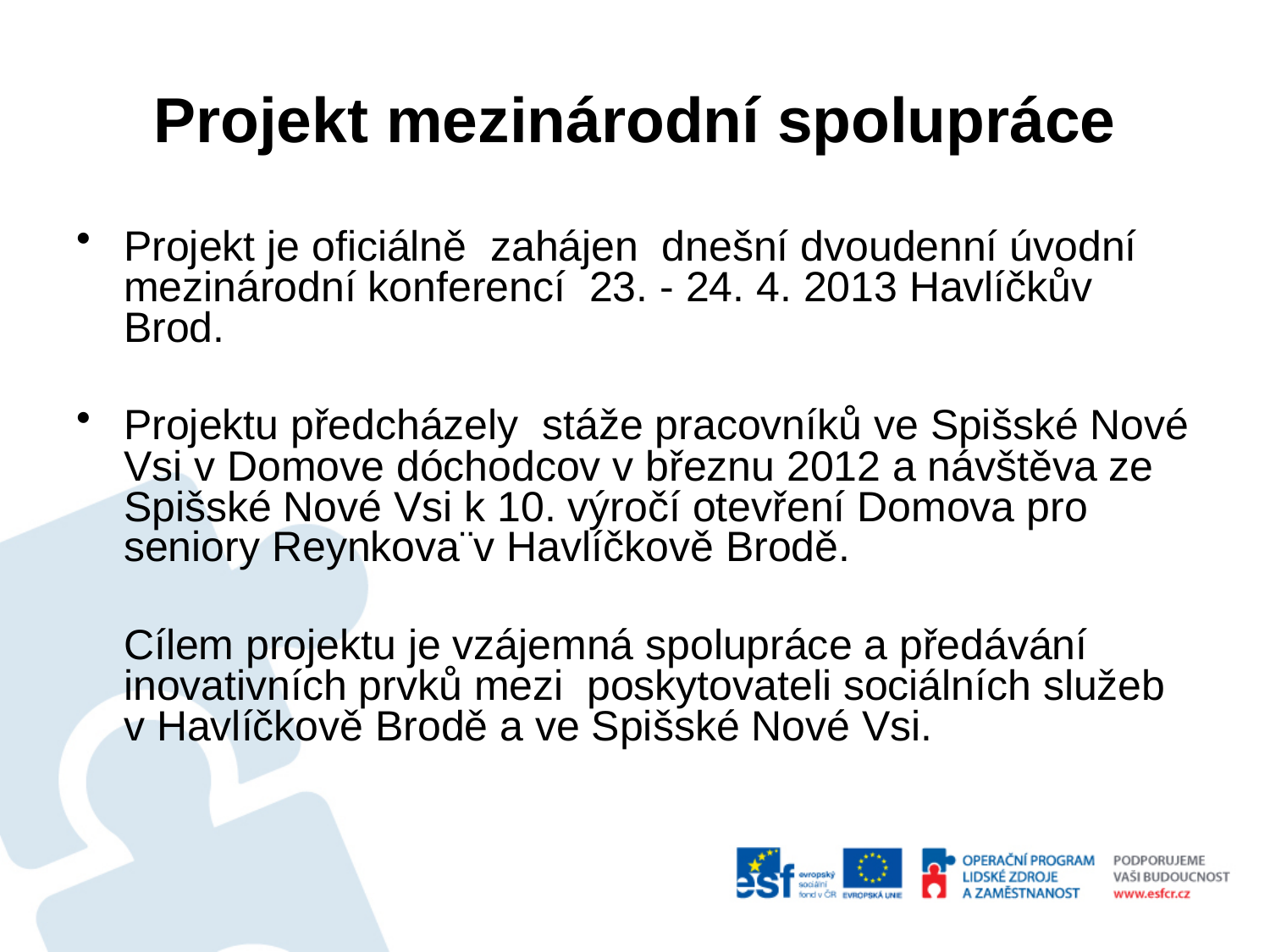

# Projekt mezinárodní spolupráce
Projekt je oficiálně  zahájen  dnešní dvoudenní úvodní mezinárodní konferencí  23. - 24. 4. 2013 Havlíčkův Brod.

Projektu předcházely  stáže pracovníků ve Spišské Nové Vsi v Domove dóchodcov v březnu 2012 a návštěva ze Spišské Nové Vsi k 10. výročí otevření Domova pro seniory Reynkova¨v Havlíčkově Brodě.

    Cílem projektu je vzájemná spolupráce a předávání inovativních prvků mezi  poskytovateli sociálních služeb v Havlíčkově Brodě a ve Spišské Nové Vsi.